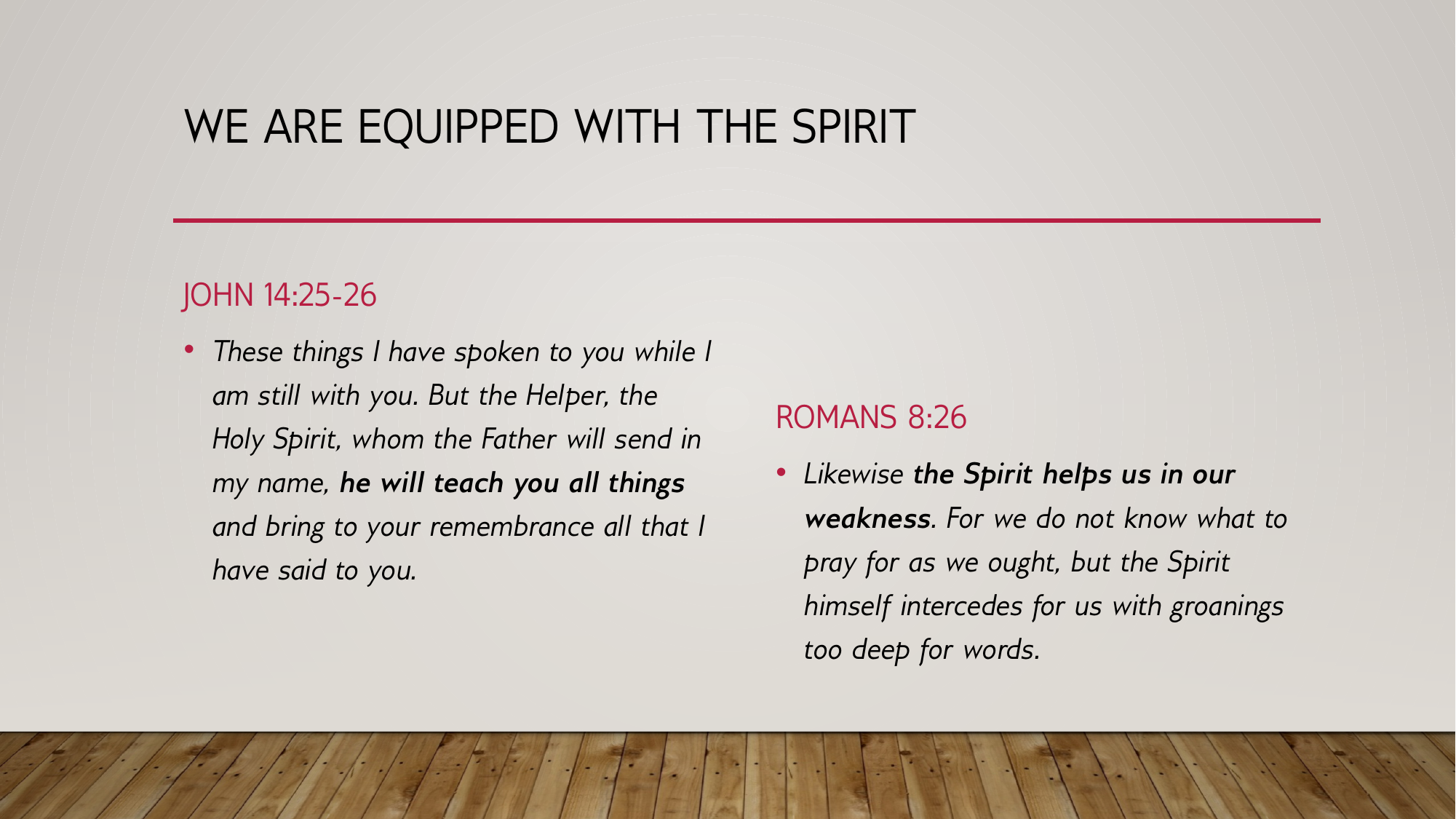

# We are EQUIPPED WITH THE SPIRIT
John 14:25-26
These things I have spoken to you while I am still with you. But the Helper, the Holy Spirit, whom the Father will send in my name, he will teach you all things and bring to your remembrance all that I have said to you.
Romans 8:26
Likewise the Spirit helps us in our weakness. For we do not know what to pray for as we ought, but the Spirit himself intercedes for us with groanings too deep for words.